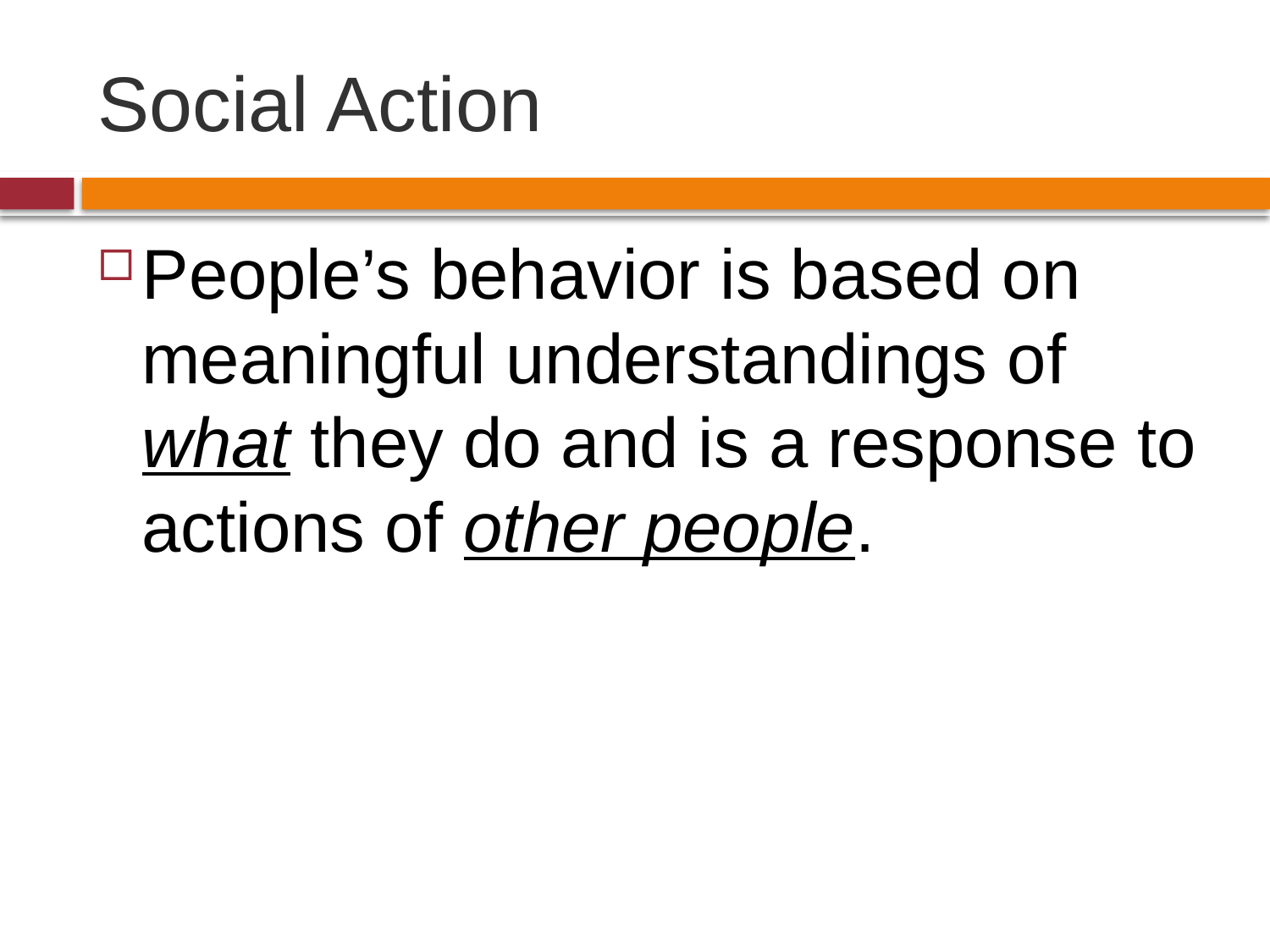

# Social Action
People’s behavior is based on meaningful understandings of what they do and is a response to actions of other people.